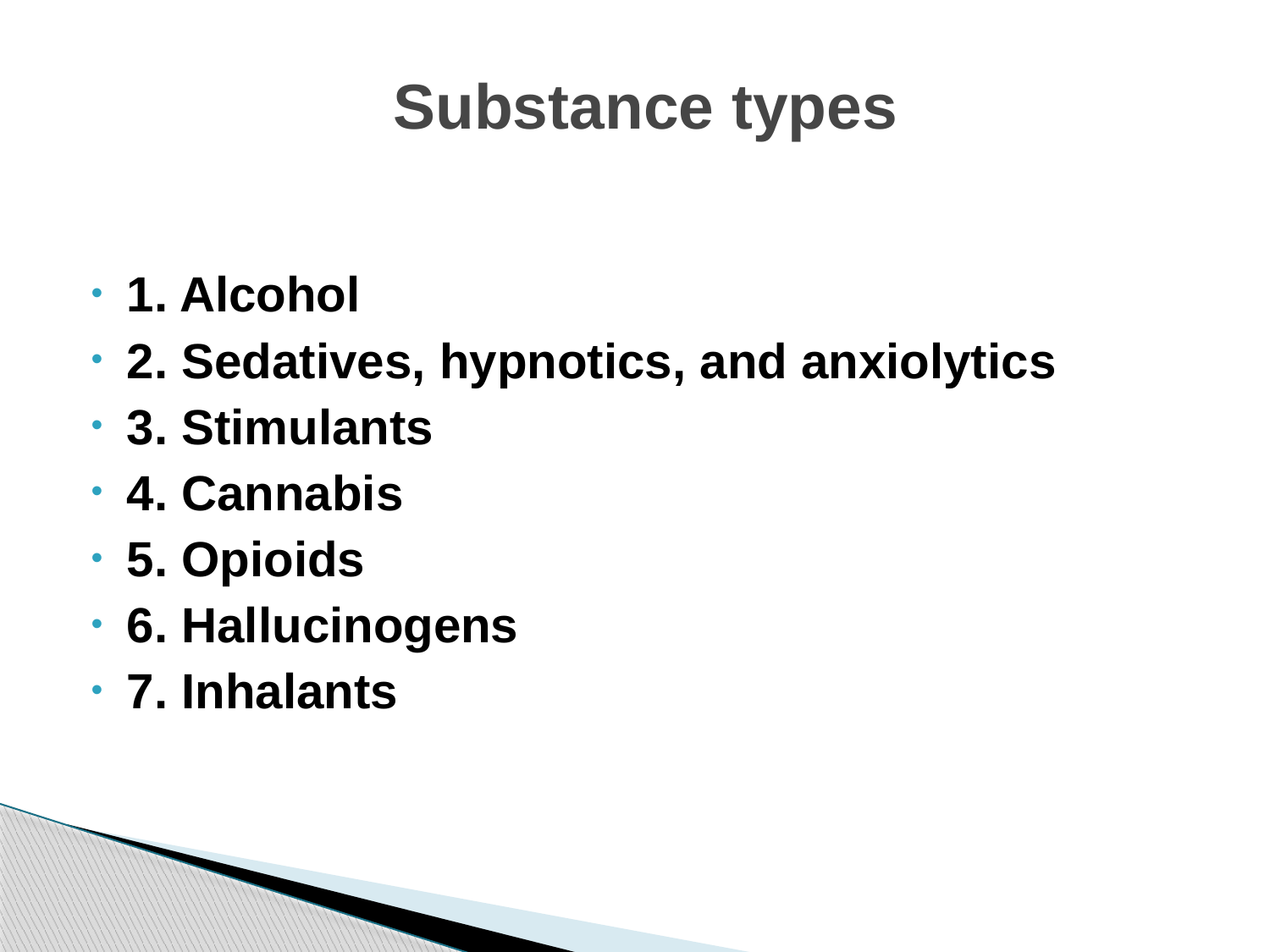

# Substance types

1. Alcohol
2. Sedatives, hypnotics, and anxiolytics
3. Stimulants
4. Cannabis
5. Opioids
6. Hallucinogens
7. Inhalants